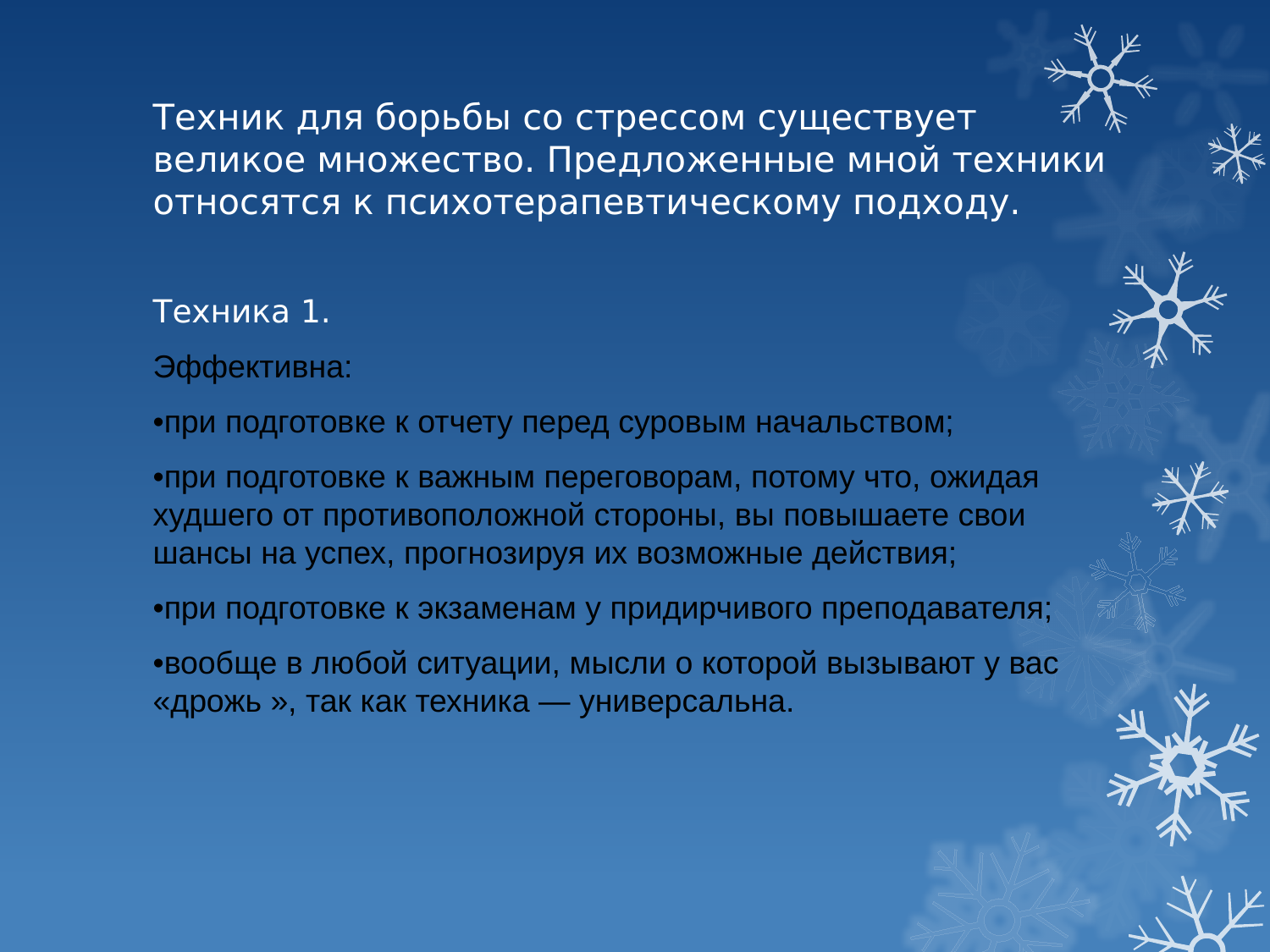

# Техник для борьбы со стрессом существует великое множество. Предложенные мной техники относятся к психотерапевтическому подходу.
Техника 1.
Эффективна:
•при подготовке к отчету перед суровым начальством;
•при подготовке к важным переговорам, потому что, ожидая худшего от противоположной стороны, вы повышаете свои шансы на успех, прогнозируя их возможные действия;
•при подготовке к экзаменам у придирчивого преподавателя;
•вообще в любой ситуации, мысли о которой вызывают у вас «дрожь », так как техника — универсальна.